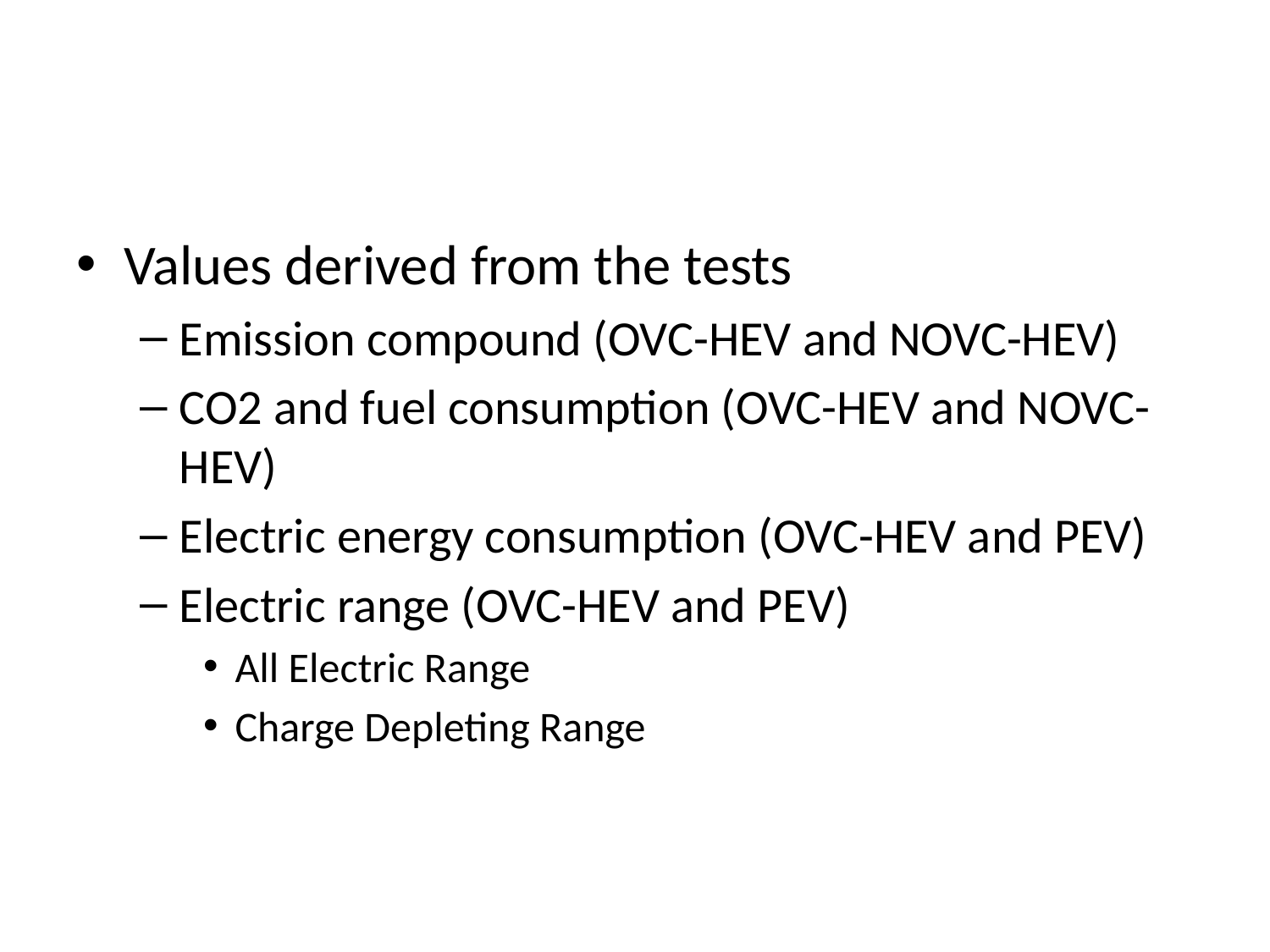

#
Values derived from the tests
Emission compound (OVC-HEV and NOVC-HEV)
CO2 and fuel consumption (OVC-HEV and NOVC-HEV)
Electric energy consumption (OVC-HEV and PEV)
Electric range (OVC-HEV and PEV)
All Electric Range
Charge Depleting Range